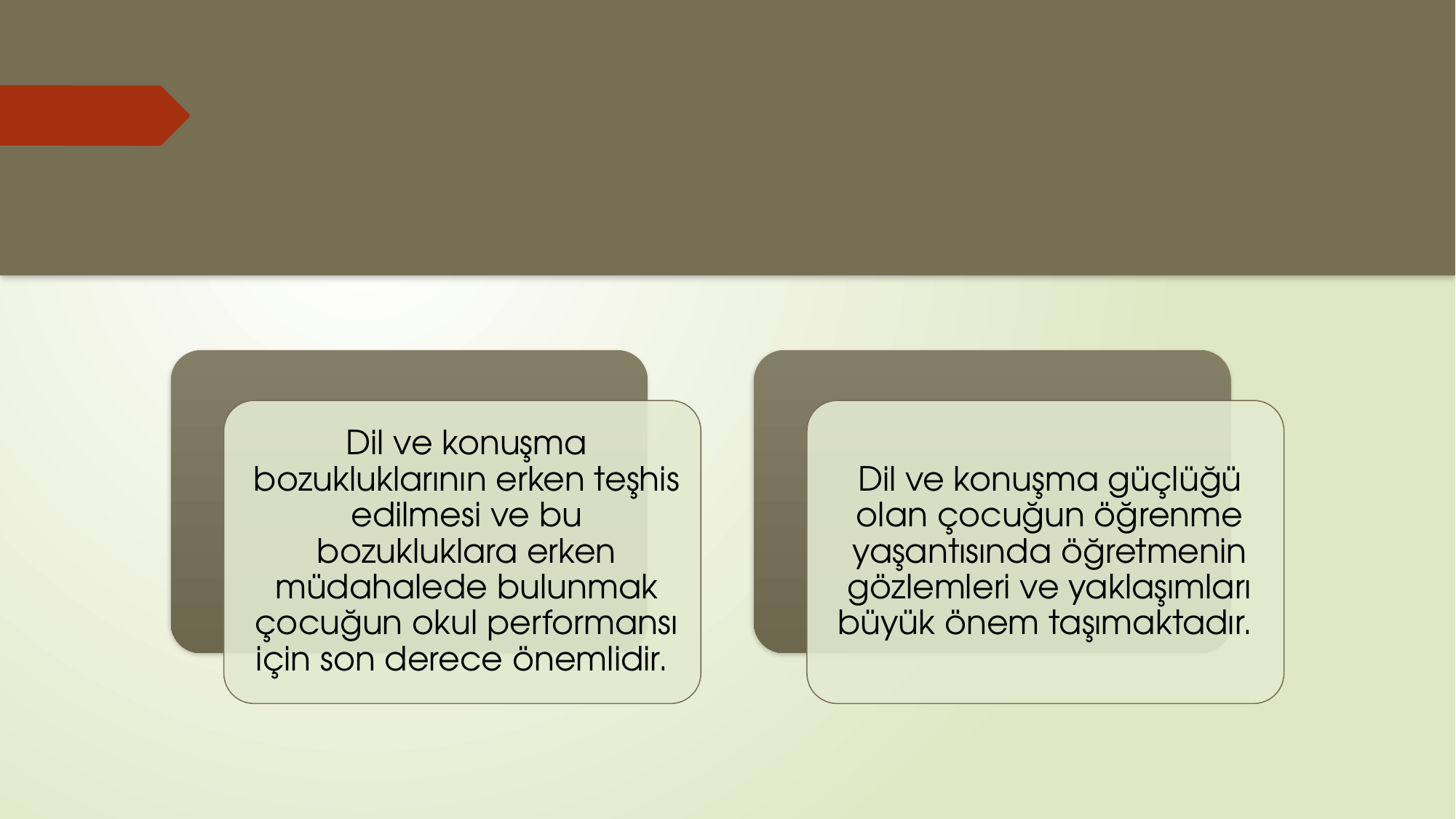

Dil ve konuşma bozukluklarının erken teşhis edilmesi ve bu bozukluklara erken müdahalede bulunmak çocuğun okul performansı için son derece önemlidir.
Dil ve konuşma güçlüğü olan çocuğun öğrenme yaşantısında öğretmenin gözlemleri ve yaklaşımları büyük önem taşımaktadır.